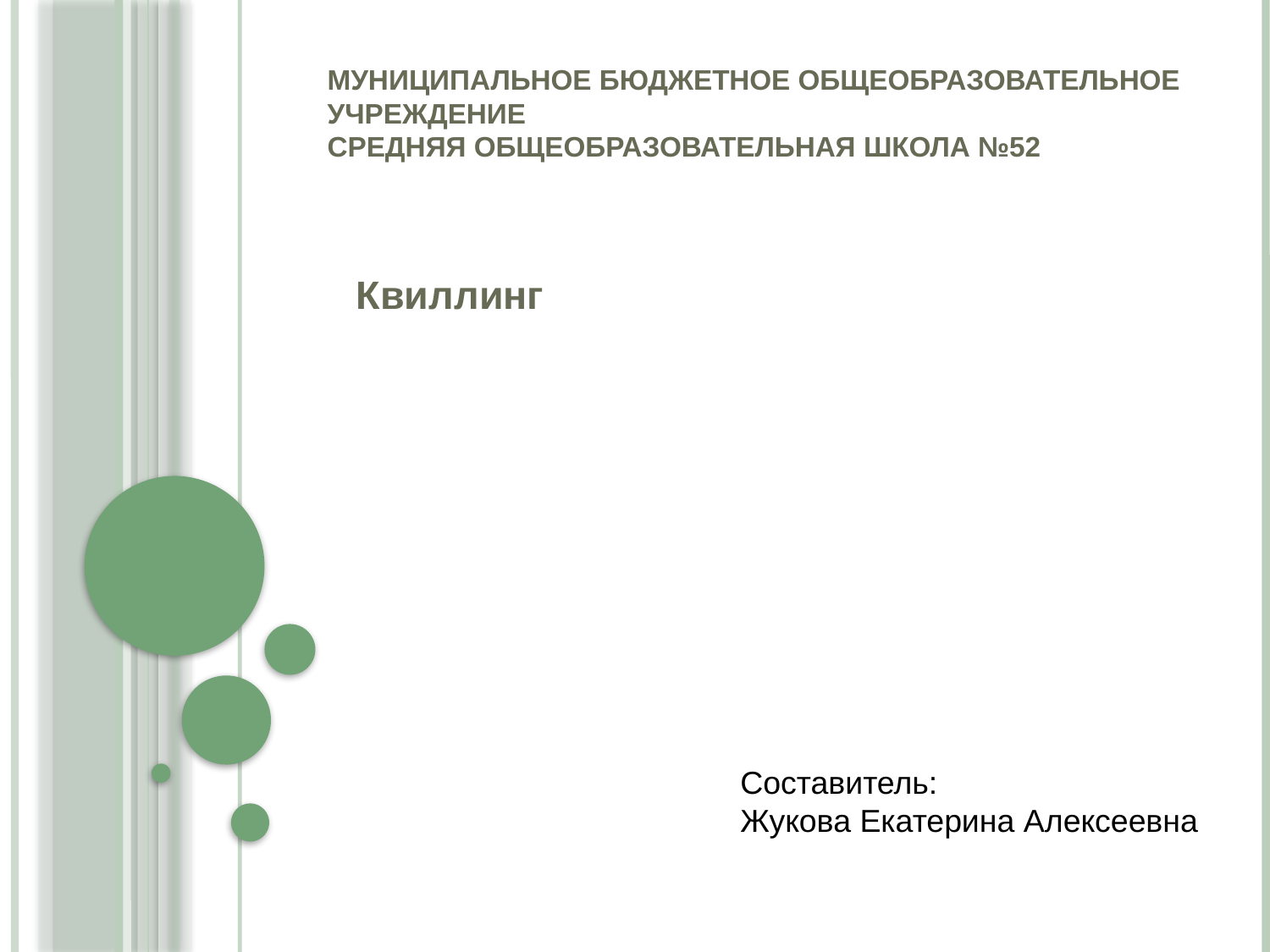

# Муниципальное бюджетное общеобразовательное учреждение средняя общеобразовательная школа №52

	Квиллинг

Составитель:
Жукова Екатерина Алексеевна